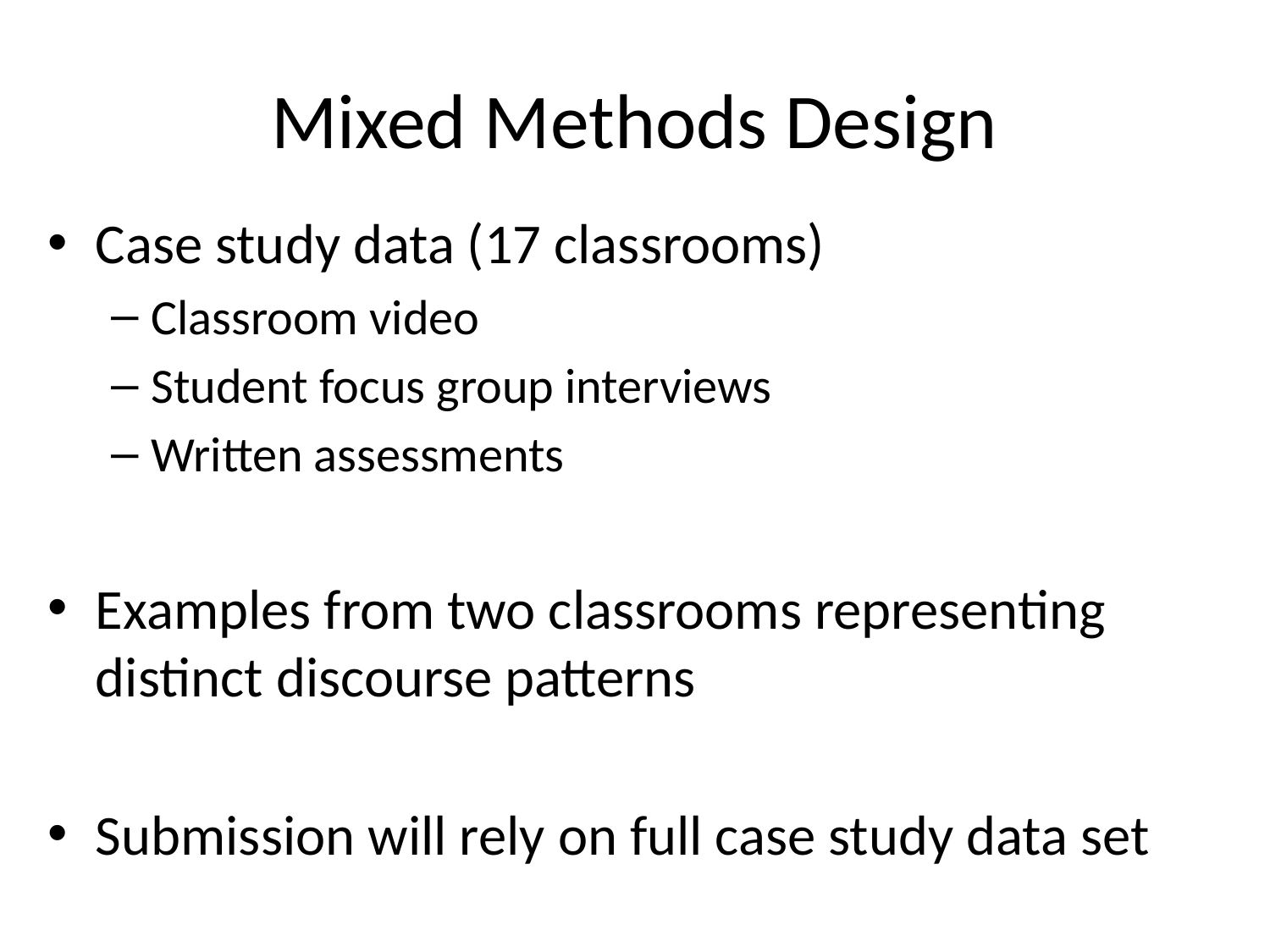

# Mixed Methods Design
Case study data (17 classrooms)
Classroom video
Student focus group interviews
Written assessments

Examples from two classrooms representing distinct discourse patterns

Submission will rely on full case study data set